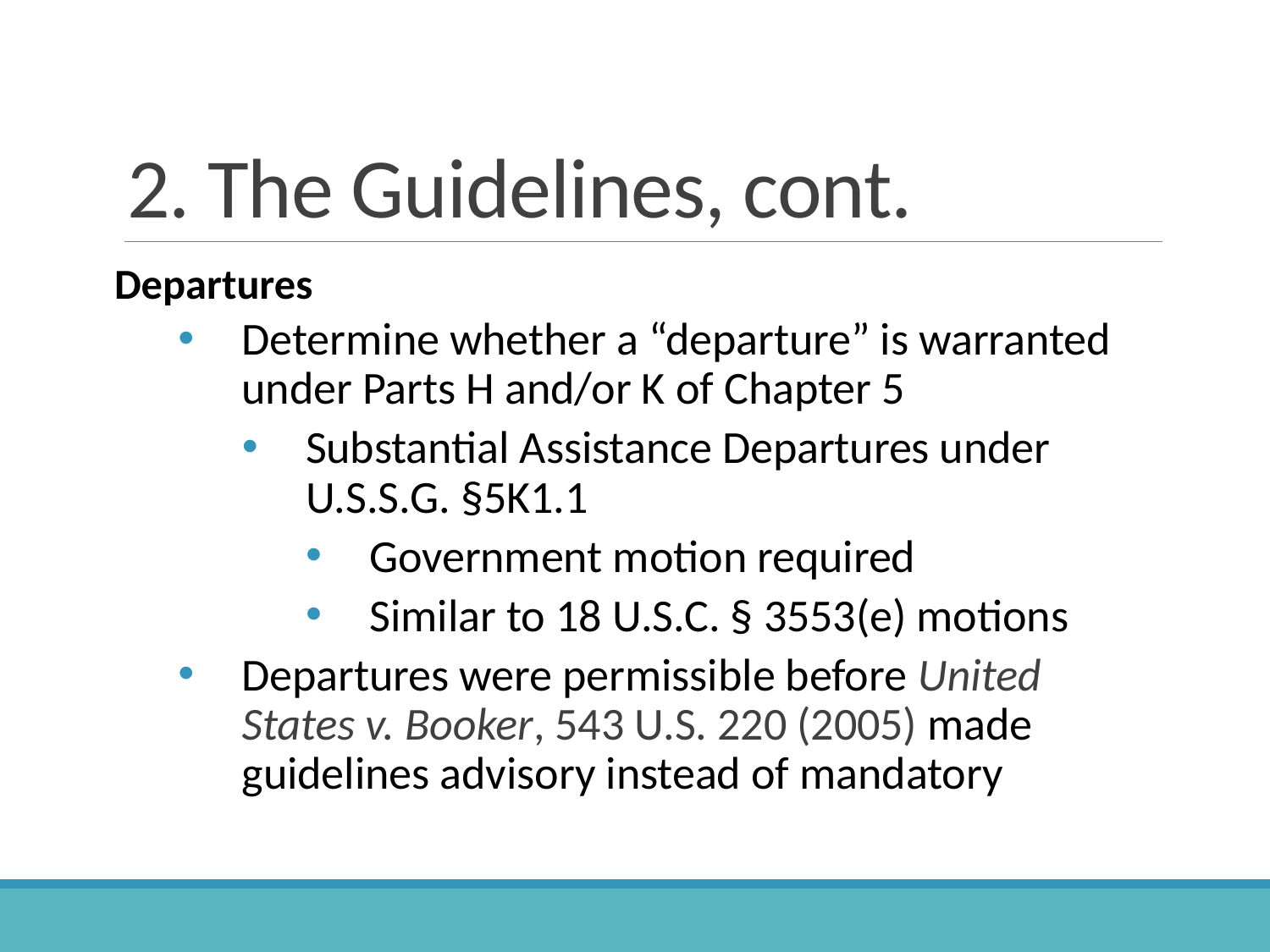

# 2. The Guidelines, cont.
Departures
Determine whether a “departure” is warranted under Parts H and/or K of Chapter 5
Substantial Assistance Departures under U.S.S.G. §5K1.1
Government motion required
Similar to 18 U.S.C. § 3553(e) motions
Departures were permissible before United States v. Booker, 543 U.S. 220 (2005) made guidelines advisory instead of mandatory